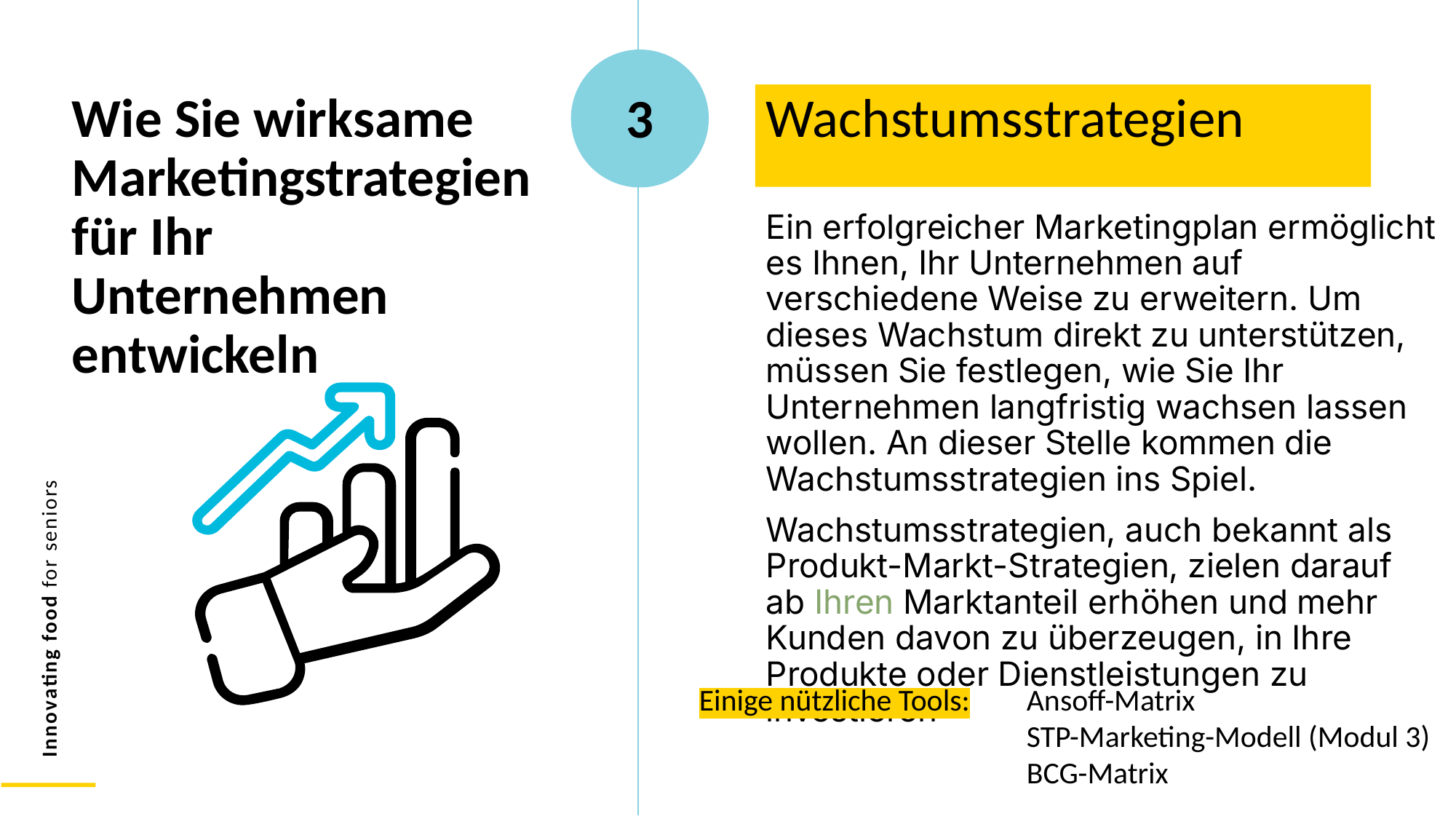

Wie Sie wirksame Marketingstrategien für Ihr Unternehmen entwickeln

Wachstumsstrategien
3
Ein erfolgreicher Marketingplan ermöglicht es Ihnen, Ihr Unternehmen auf verschiedene Weise zu erweitern. Um dieses Wachstum direkt zu unterstützen, müssen Sie festlegen, wie Sie Ihr Unternehmen langfristig wachsen lassen wollen. An dieser Stelle kommen die Wachstumsstrategien ins Spiel.
Wachstumsstrategien, auch bekannt als Produkt-Markt-Strategien, zielen darauf ab Ihren Marktanteil erhöhen und mehr Kunden davon zu überzeugen, in Ihre Produkte oder Dienstleistungen zu investieren

Einige nützliche Tools:	Ansoff-Matrix
			STP-Marketing-Modell (Modul 3)
			BCG-Matrix